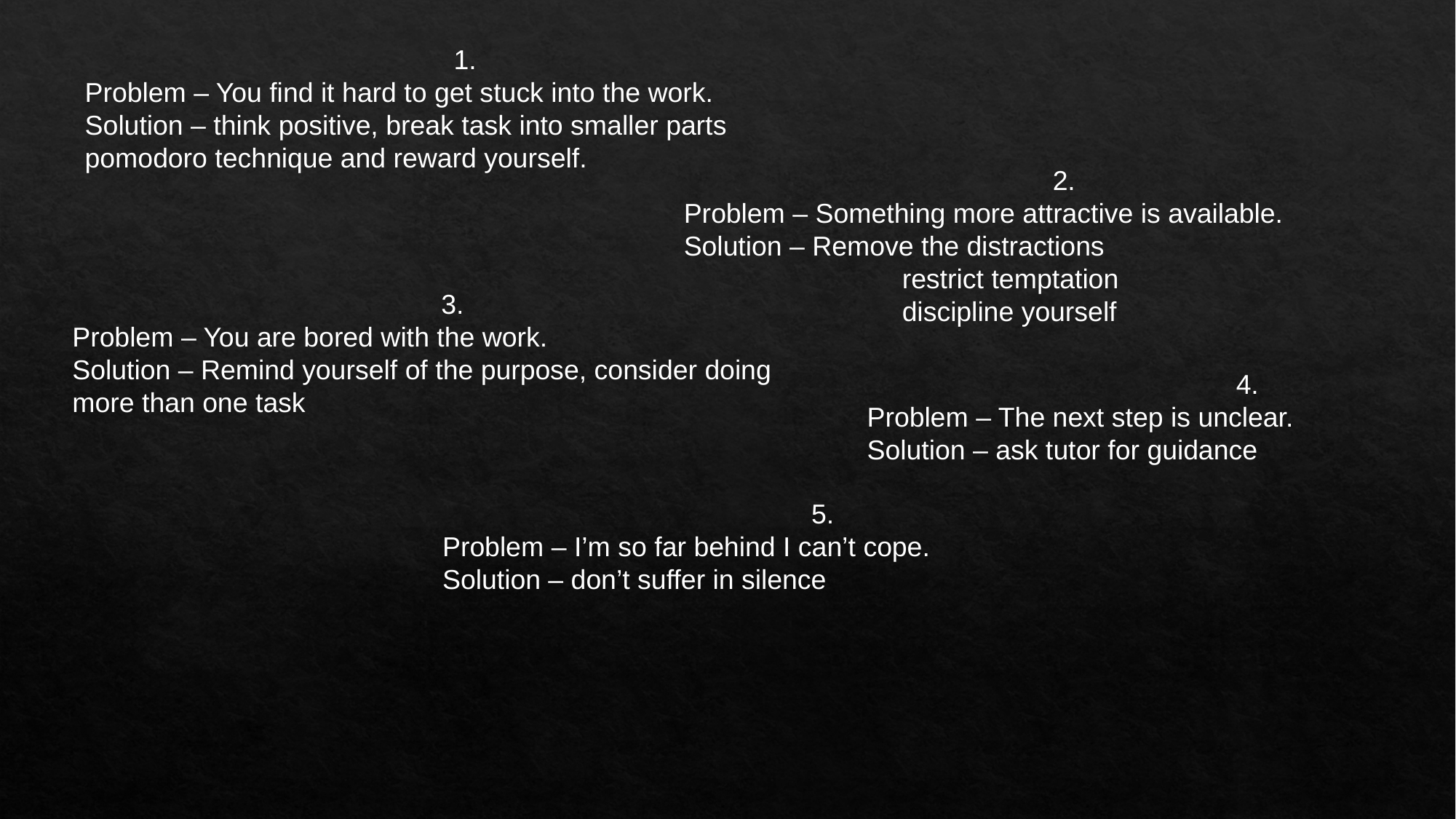

1.
Problem – You find it hard to get stuck into the work.
Solution – think positive, break task into smaller parts pomodoro technique and reward yourself.
2.
Problem – Something more attractive is available.
Solution – Remove the distractions
		restrict temptation
		discipline yourself
3.
Problem – You are bored with the work.
Solution – Remind yourself of the purpose, consider doing more than one task

4.
Problem – The next step is unclear.
Solution – ask tutor for guidance

5.
Problem – I’m so far behind I can’t cope.
Solution – don’t suffer in silence